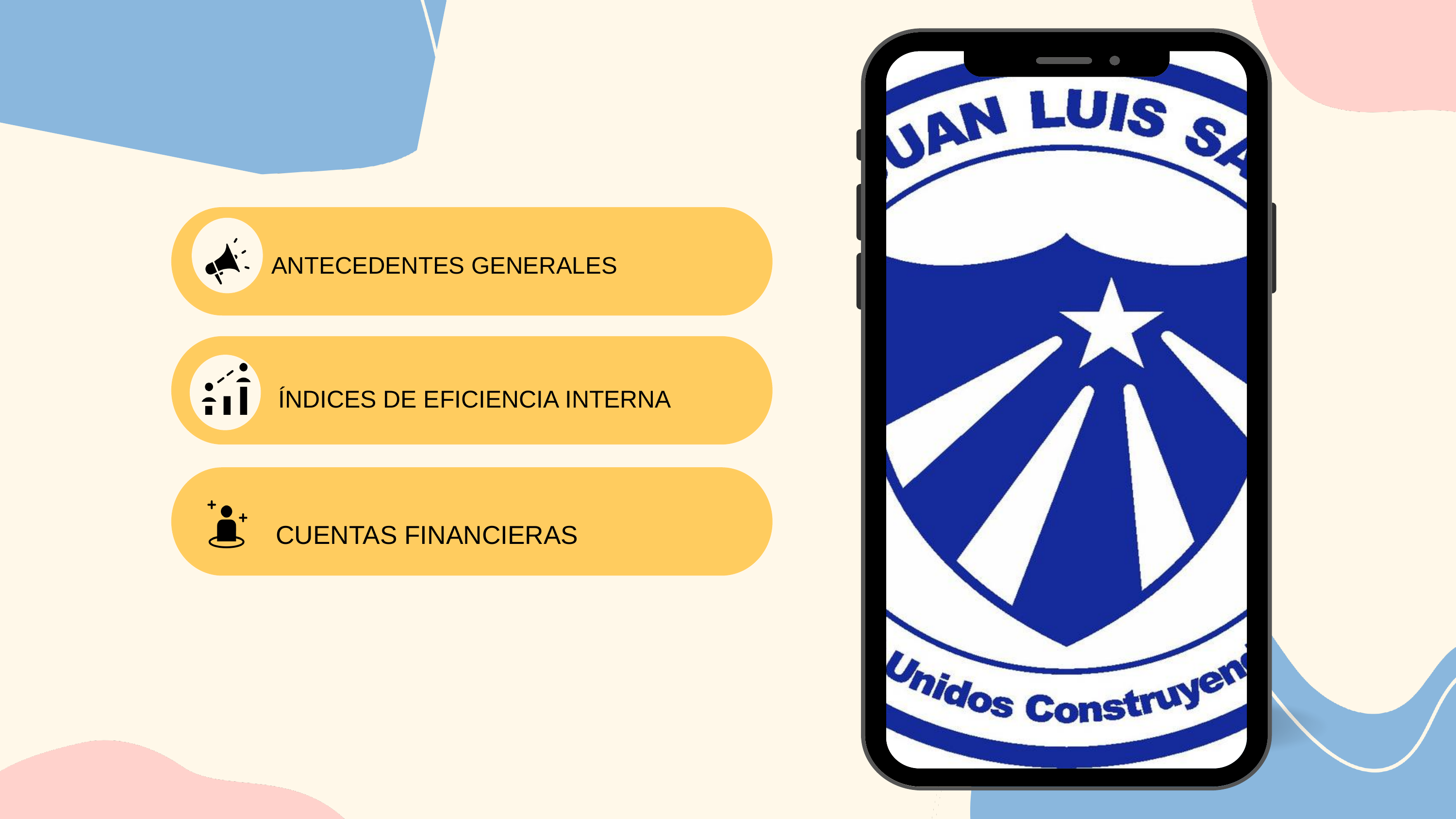

ANTECEDENTES GENERALES

ÍNDICES DE EFICIENCIA INTERNA

CUENTAS FINANCIERAS